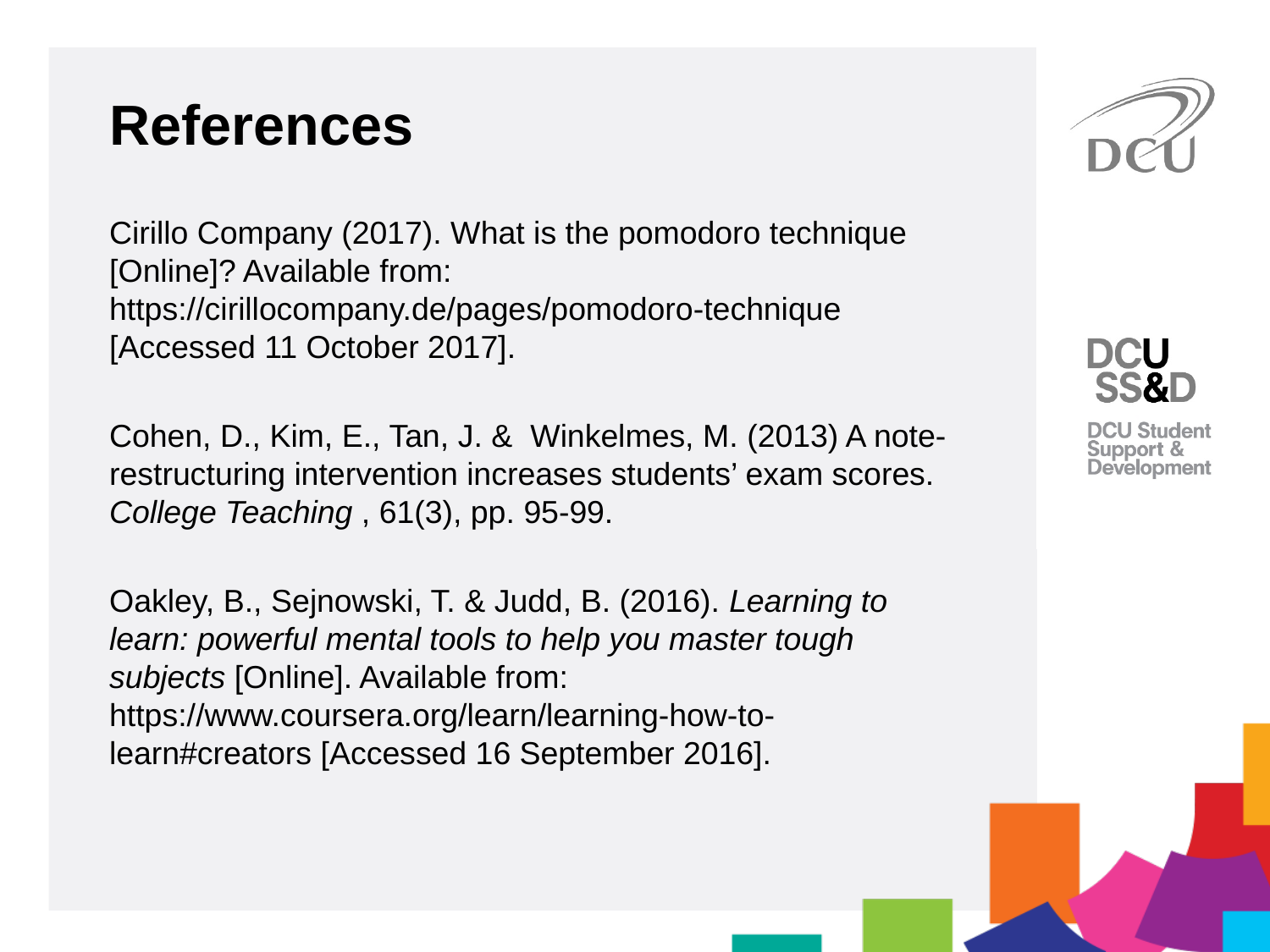

References
Cirillo Company (2017). What is the pomodoro technique [Online]? Available from: https://cirillocompany.de/pages/pomodoro-technique [Accessed 11 October 2017].

Cohen, D., Kim, E., Tan, J. &  Winkelmes, M. (2013) A note-restructuring intervention increases students’ exam scores. College Teaching , 61(3), pp. 95-99.

Oakley, B., Sejnowski, T. & Judd, B. (2016). Learning to learn: powerful mental tools to help you master tough subjects [Online]. Available from: https://www.coursera.org/learn/learning-how-to-learn#creators [Accessed 16 September 2016].